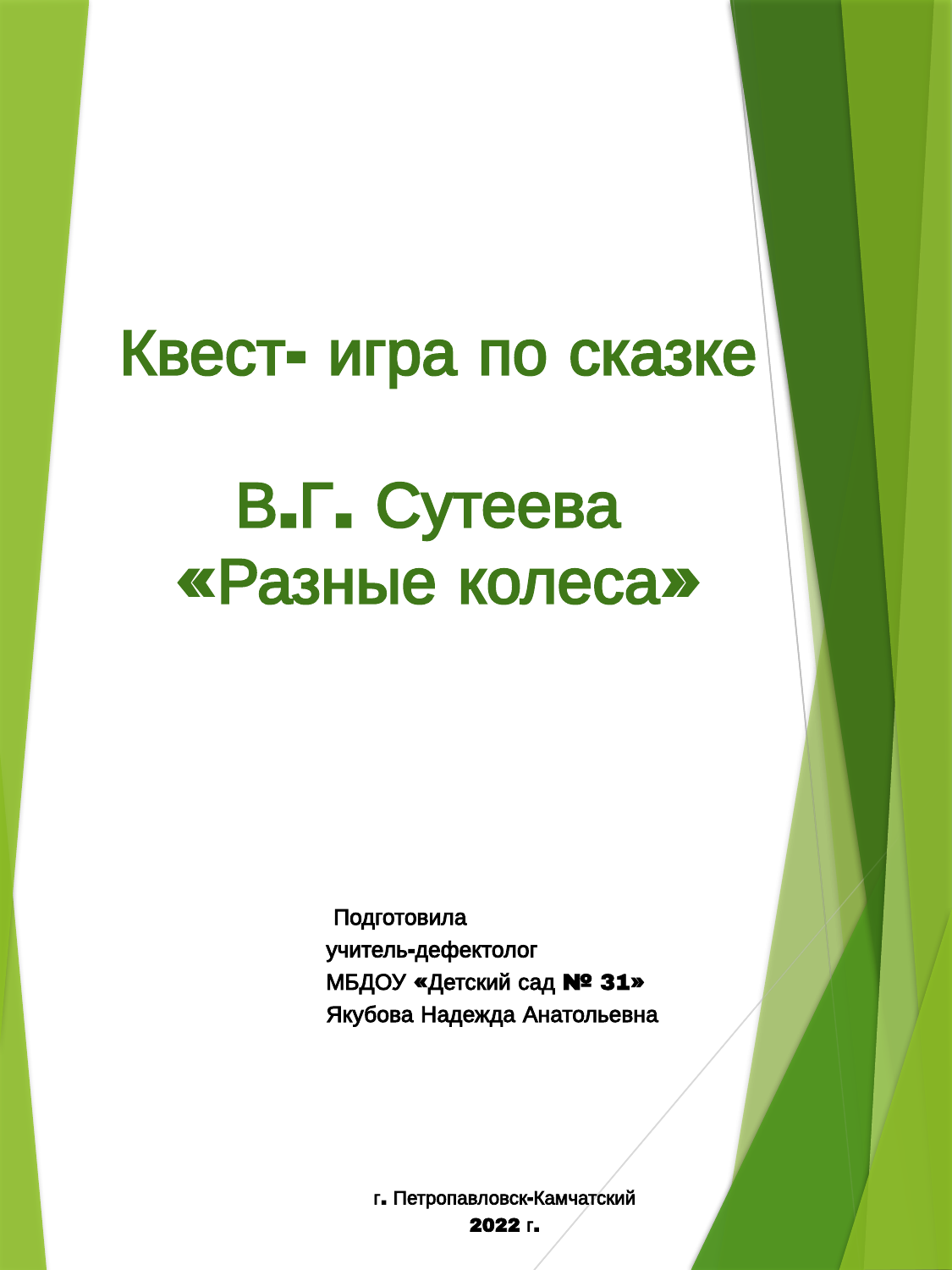

# Квест- игра по сказке В.Г. Сутеева «Разные колеса»

                                   Подготовила
                            учитель-дефектолог
                            МБДОУ «Детский сад № 31»
                            Якубова Надежда Анатольевна

г. Петропавловск-Камчатский
2022 г.